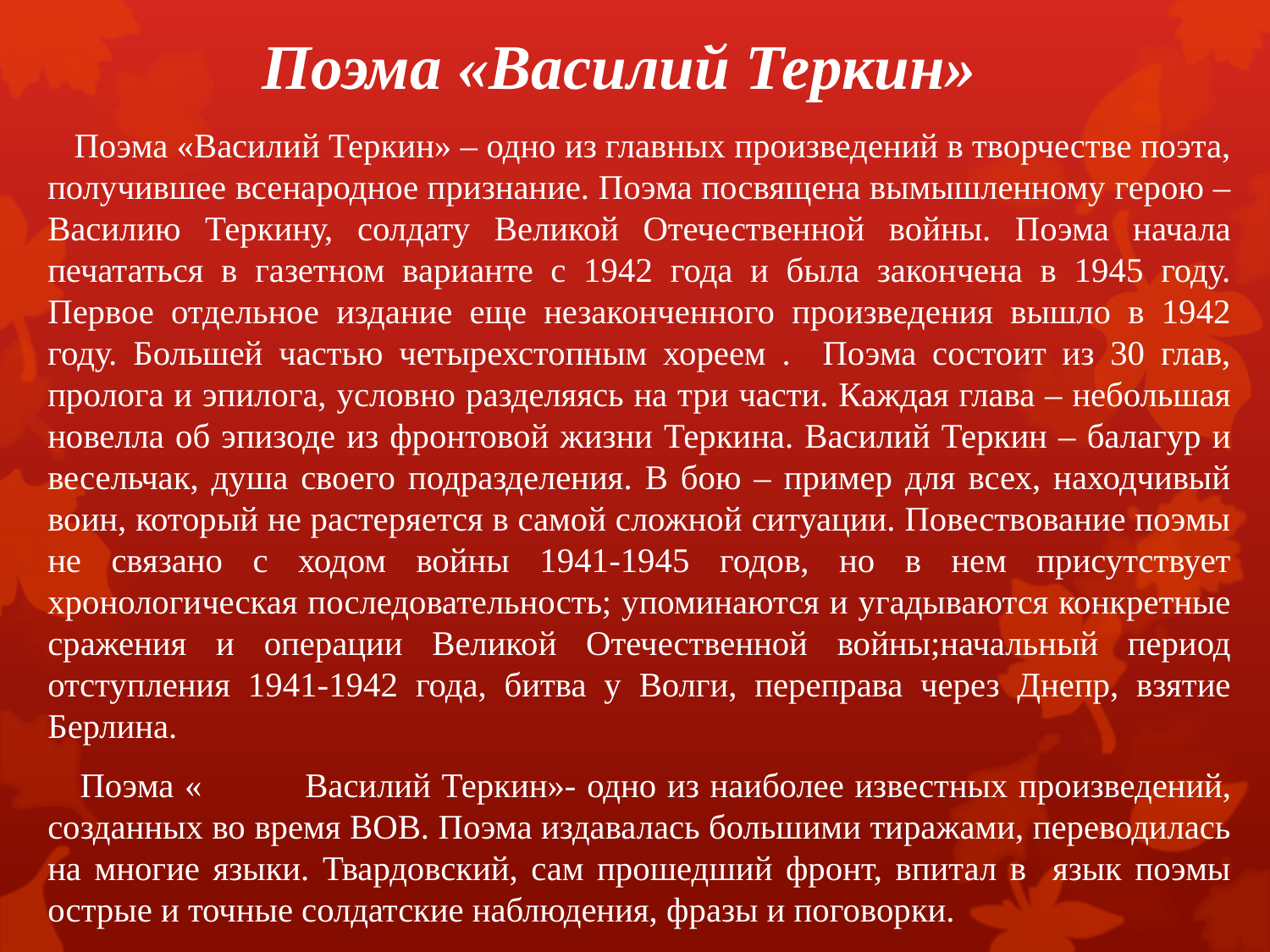

# Поэма «Василий Теркин»
   Поэма «Василий Теркин» – одно из главных произведений в творчестве поэта, получившее всенародное признание. Поэма посвящена вымышленному герою – Василию Теркину, солдату Великой Отечественной войны. Поэма начала печататься в газетном варианте с 1942 года и была закончена в 1945 году. Первое отдельное издание еще незаконченного произведения вышло в 1942 году. Большей частью четырехстопным хореем .  Поэма состоит из 30 глав, пролога и эпилога, условно разделяясь на три части. Каждая глава – небольшая новелла об эпизоде из фронтовой жизни Теркина. Василий Теркин – балагур и весельчак, душа своего подразделения. В бою – пример для всех, находчивый воин, который не растеряется в самой сложной ситуации. Повествование поэмы не связано с ходом войны 1941-1945 годов, но в нем присутствует хронологическая последовательность; упоминаются и угадываются конкретные сражения и операции Великой Отечественной войны;начальный период отступления 1941-1942 года, битва у Волги, переправа через Днепр, взятие Берлина.
   Поэма «	Василий Теркин»- одно из наиболее известных произведений, созданных во время ВОВ. Поэма издавалась большими тиражами, переводилась на многие языки. Твардовский, сам прошедший фронт, впитал в  язык поэмы острые и точные солдатские наблюдения, фразы и поговорки.